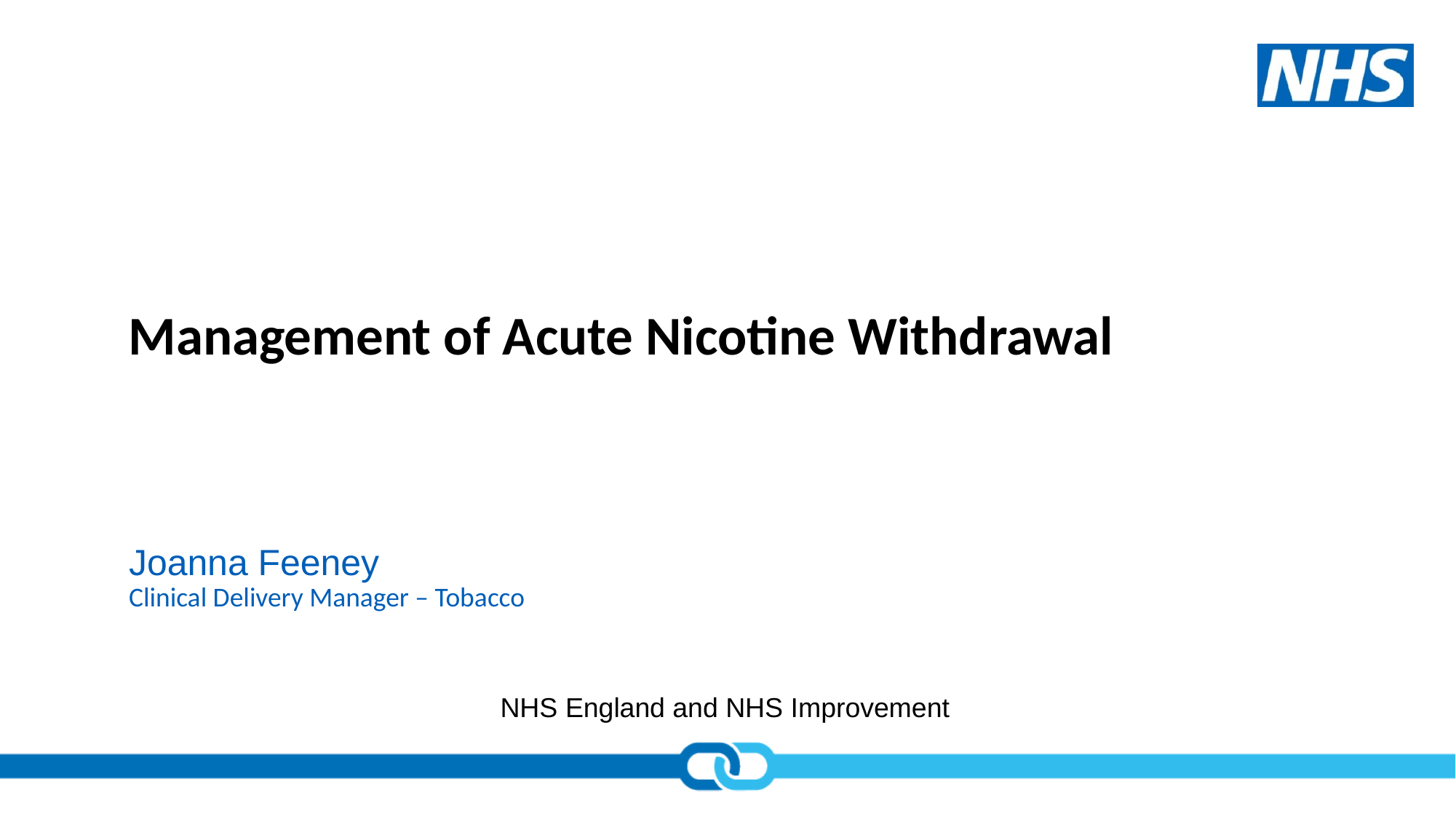

# Joanna Feeney Clinical Delivery Manager – Tobacco
Management of Acute Nicotine Withdrawal